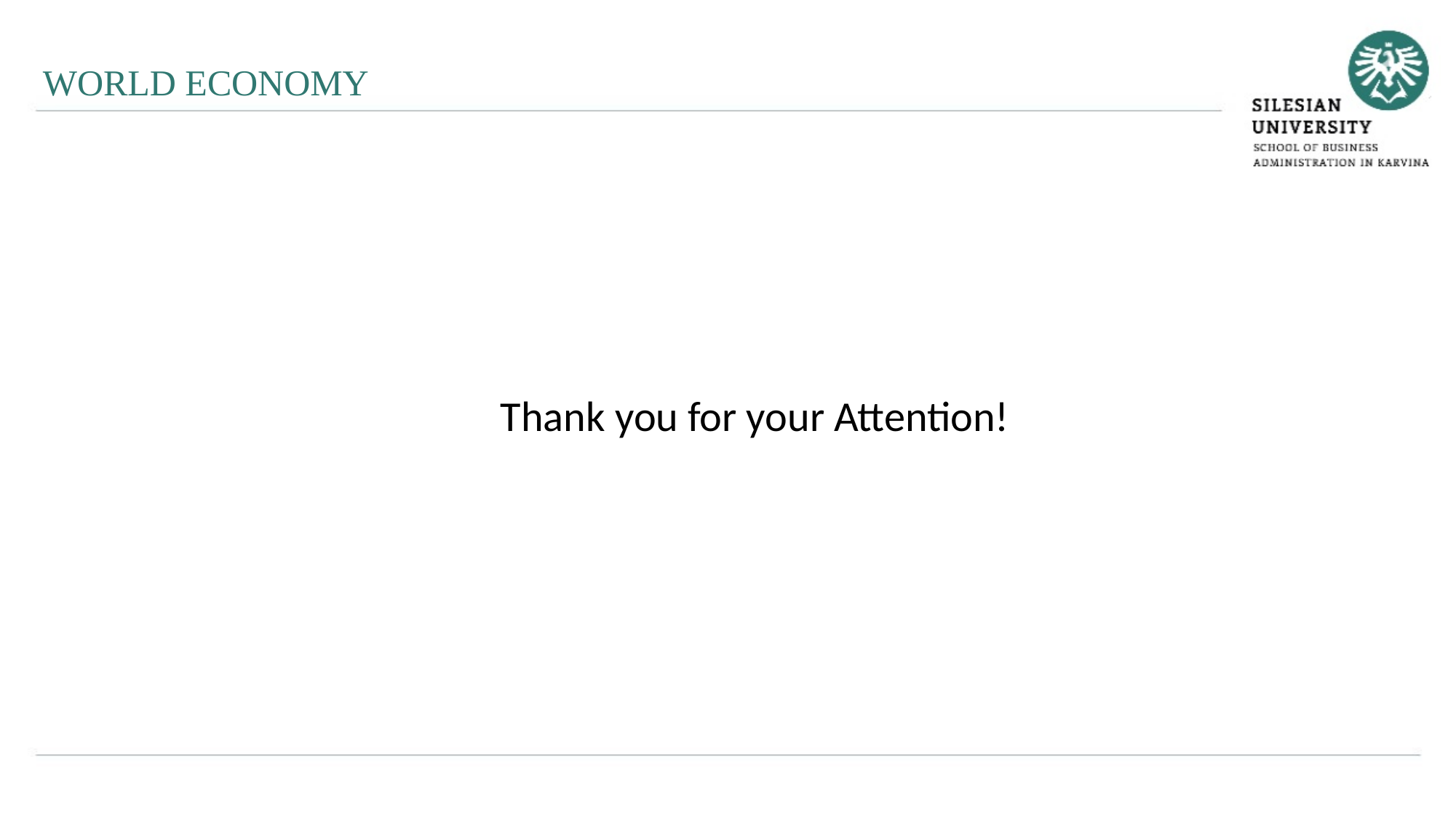

WORLD ECONOMY
Thank you for your Attention!